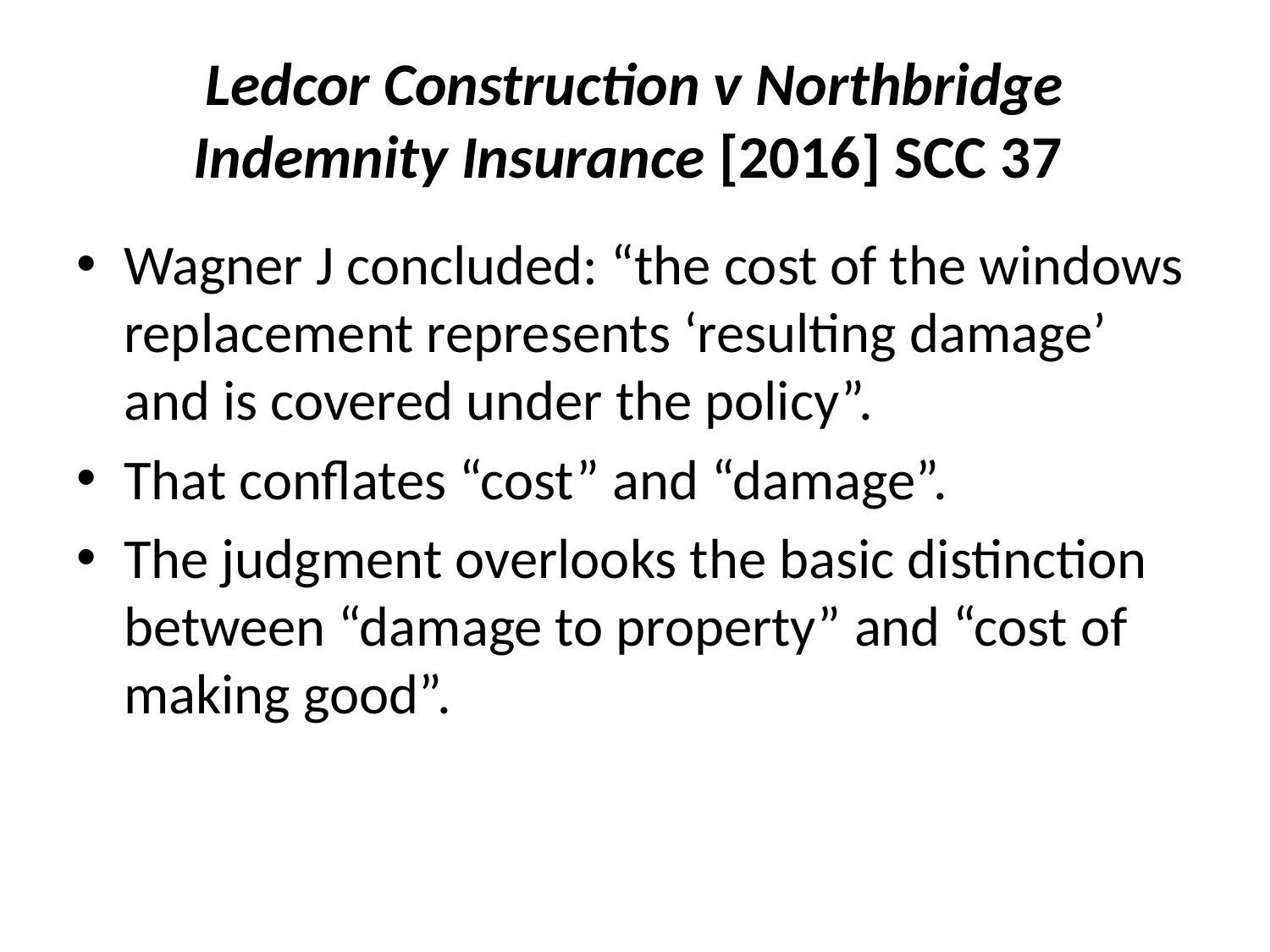

# Ledcor Construction v Northbridge Indemnity Insurance [2016] SCC 37
Wagner J concluded: “the cost of the windows replacement represents ‘resulting damage’ and is covered under the policy”.
That conflates “cost” and “damage”.
The judgment overlooks the basic distinction between “damage to property” and “cost of making good”.